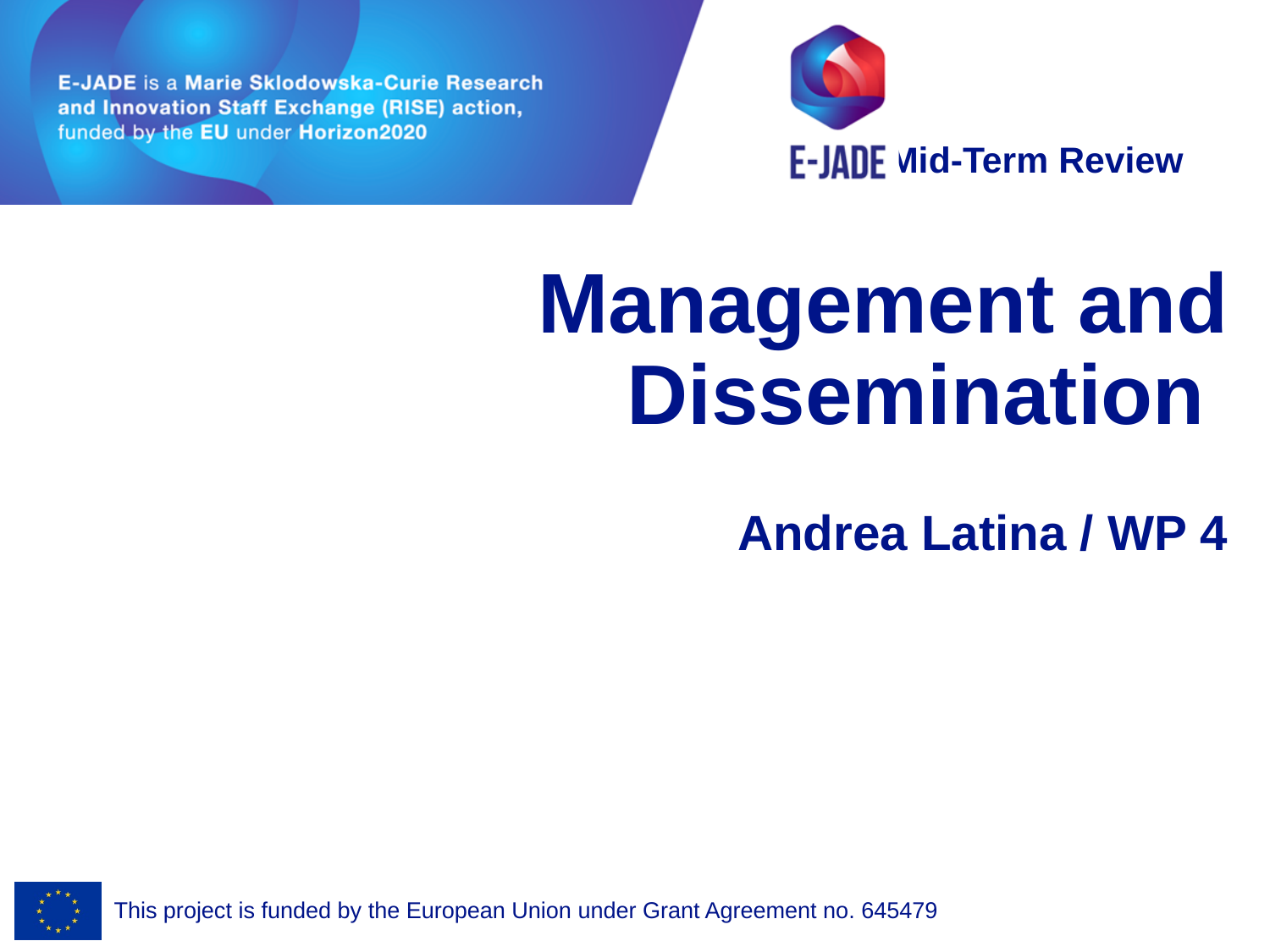

# Management and Dissemination
Andrea Latina / WP 4